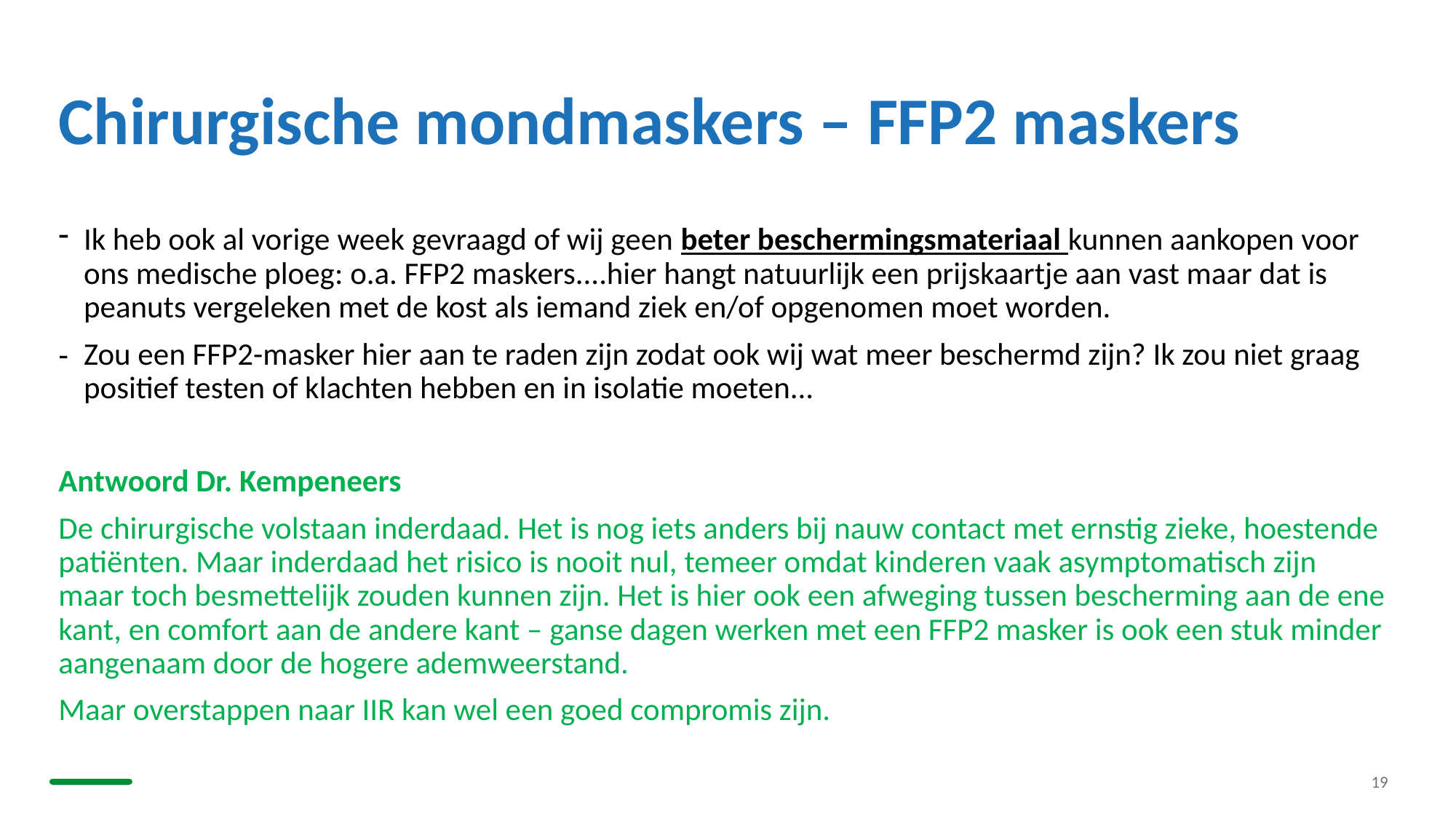

# Chirurgische mondmaskers – FFP2 maskers
Ik heb ook al vorige week gevraagd of wij geen beter beschermingsmateriaal kunnen aankopen voor ons medische ploeg: o.a. FFP2 maskers....hier hangt natuurlijk een prijskaartje aan vast maar dat is peanuts vergeleken met de kost als iemand ziek en/of opgenomen moet worden.
Zou een FFP2-masker hier aan te raden zijn zodat ook wij wat meer beschermd zijn? Ik zou niet graag positief testen of klachten hebben en in isolatie moeten...

Antwoord Dr. Kempeneers
De chirurgische volstaan inderdaad. Het is nog iets anders bij nauw contact met ernstig zieke, hoestende patiënten. Maar inderdaad het risico is nooit nul, temeer omdat kinderen vaak asymptomatisch zijn maar toch besmettelijk zouden kunnen zijn. Het is hier ook een afweging tussen bescherming aan de ene kant, en comfort aan de andere kant – ganse dagen werken met een FFP2 masker is ook een stuk minder aangenaam door de hogere ademweerstand.
Maar overstappen naar IIR kan wel een goed compromis zijn.

19